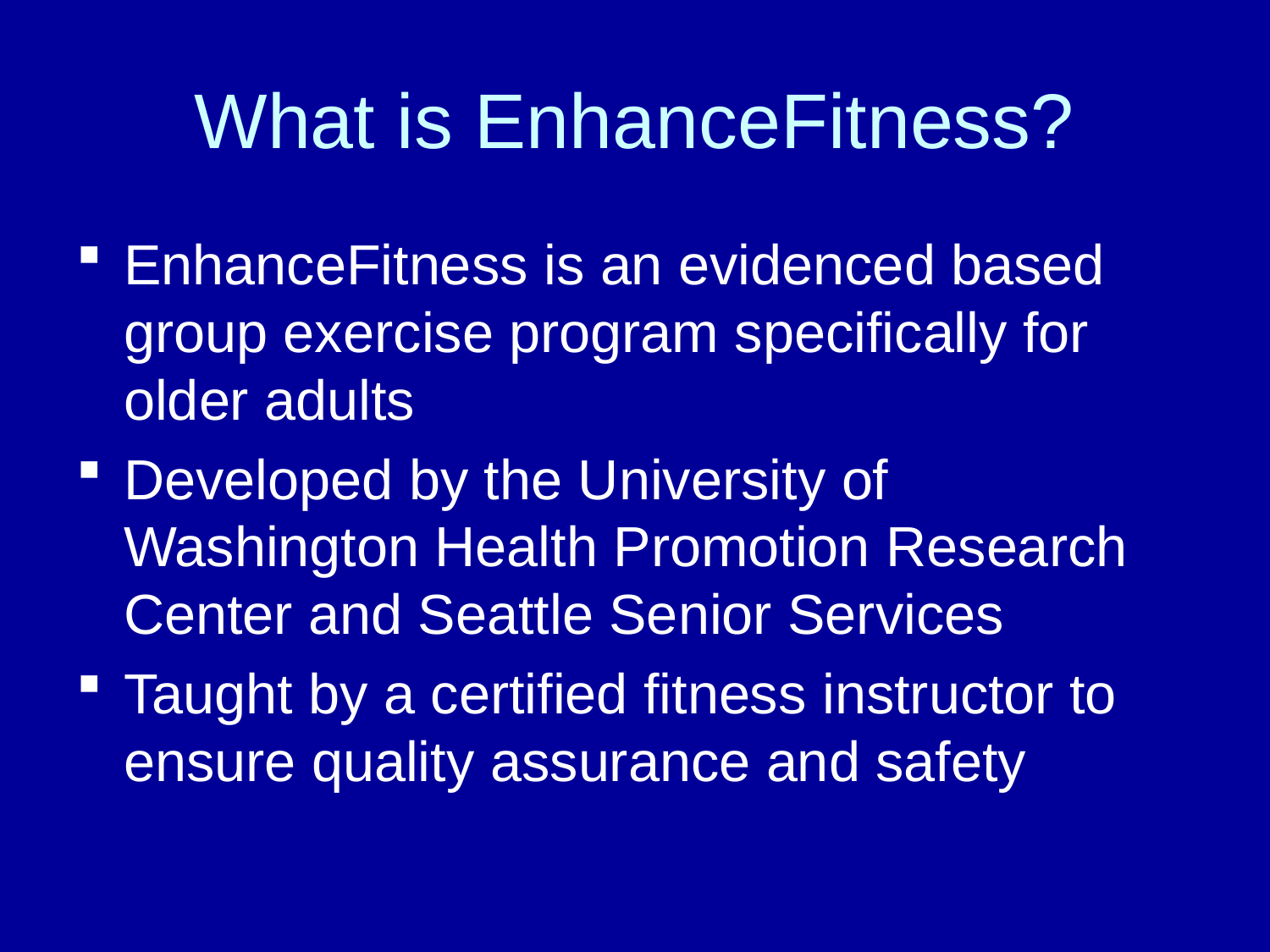

# What is EnhanceFitness?
EnhanceFitness is an evidenced based group exercise program specifically for older adults
Developed by the University of Washington Health Promotion Research Center and Seattle Senior Services
Taught by a certified fitness instructor to ensure quality assurance and safety